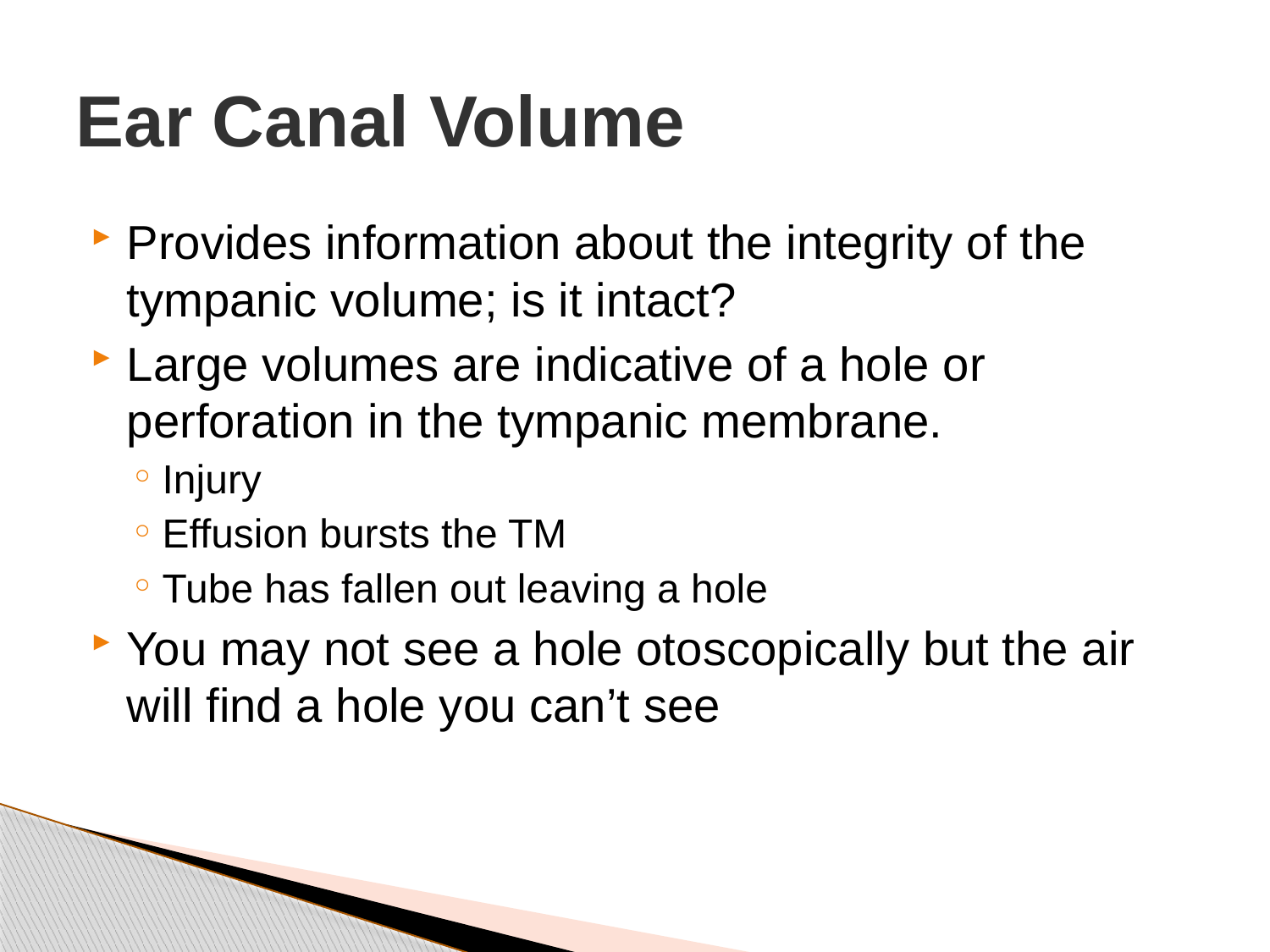

# Ear Canal Volume
Provides information about the integrity of the tympanic volume; is it intact?
Large volumes are indicative of a hole or perforation in the tympanic membrane.
Injury
Effusion bursts the TM
Tube has fallen out leaving a hole
You may not see a hole otoscopically but the air will find a hole you can’t see